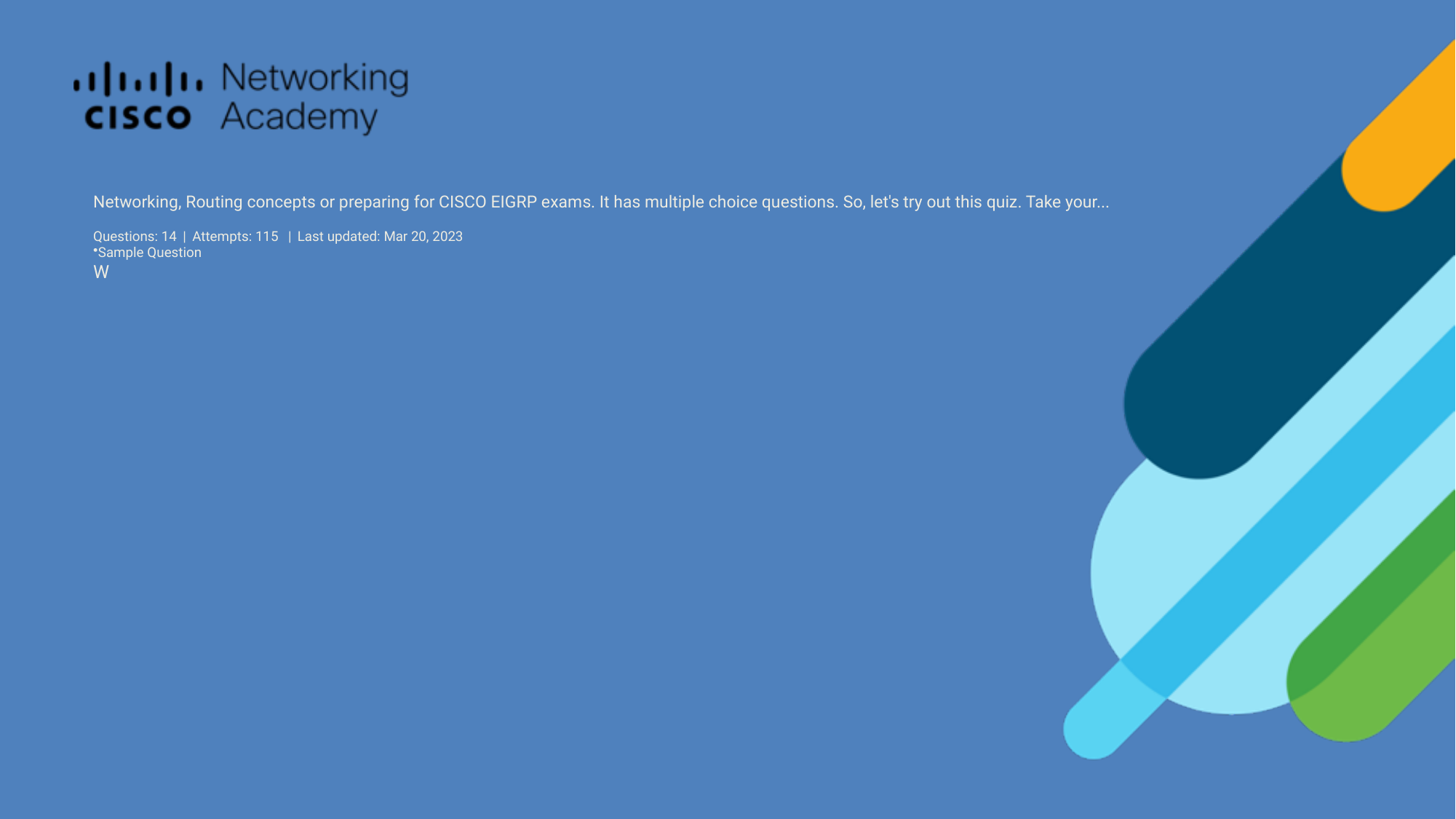

Networking, Routing concepts or preparing for CISCO EIGRP exams. It has multiple choice questions. So, let's try out this quiz. Take your...
Questions: 14  |  Attempts: 115   |  Last updated: Mar 20, 2023
Sample Question
W